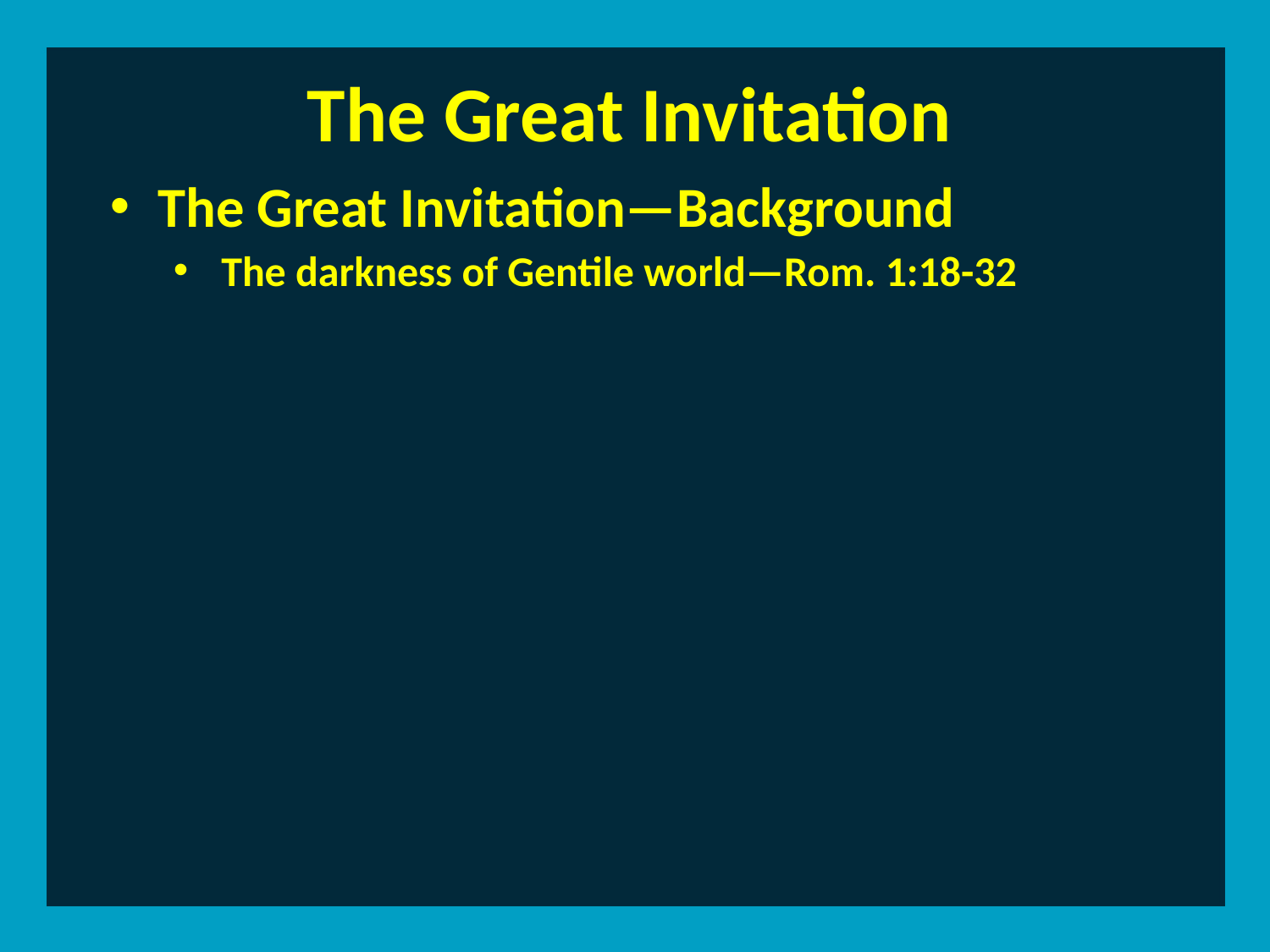

The Great Invitation
The Great Invitation—Background
The darkness of Gentile world—Rom. 1:18-32